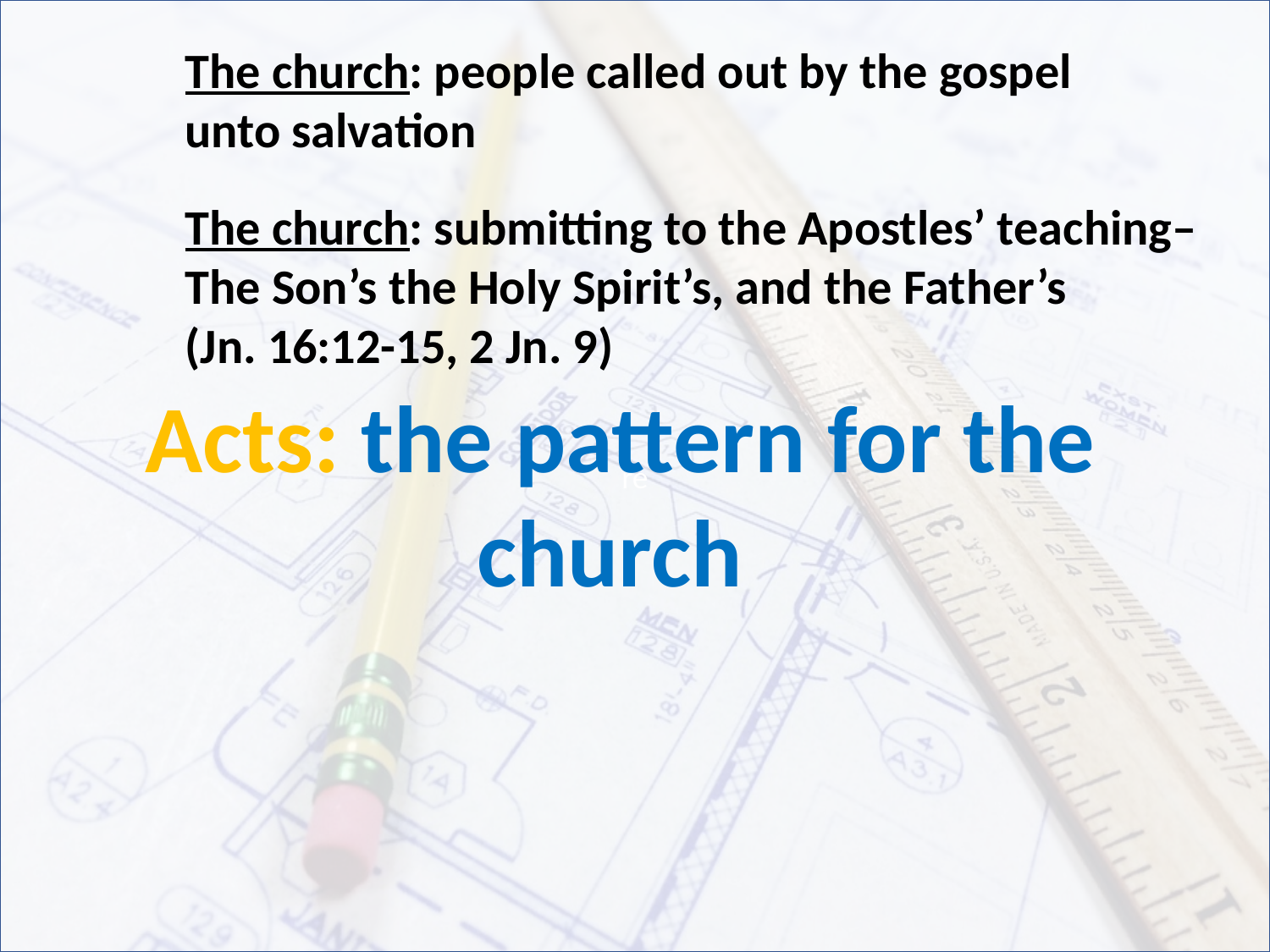

re
The church: people called out by the gospel unto salvation
The church: submitting to the Apostles’ teaching– The Son’s the Holy Spirit’s, and the Father’s      (Jn. 16:12-15, 2 Jn. 9)
Acts: the pattern for the church